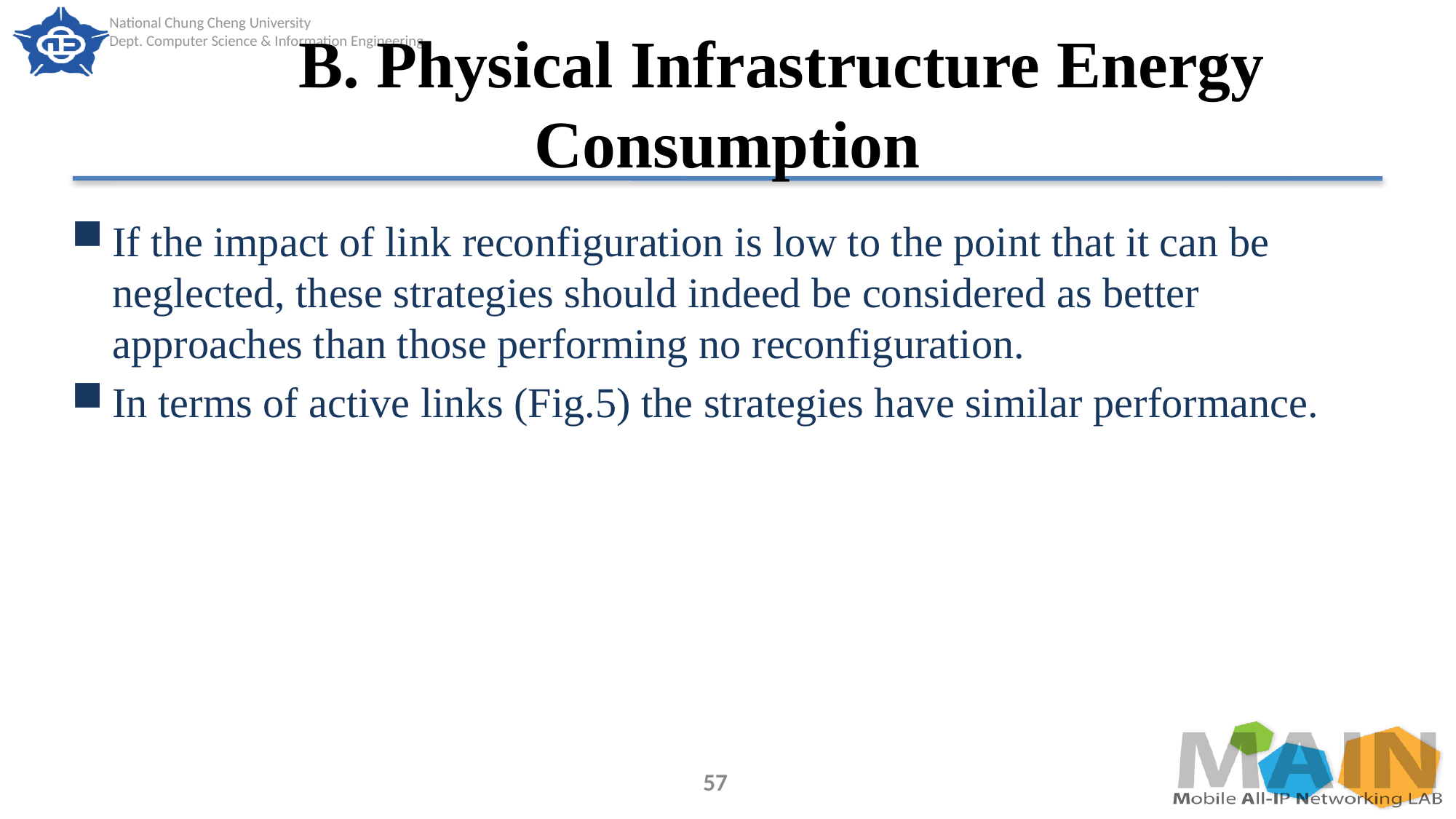

# B. Physical Infrastructure Energy Consumption
If the impact of link reconfiguration is low to the point that it can be neglected, these strategies should indeed be considered as better approaches than those performing no reconfiguration.
In terms of active links (Fig.5) the strategies have similar performance.
57